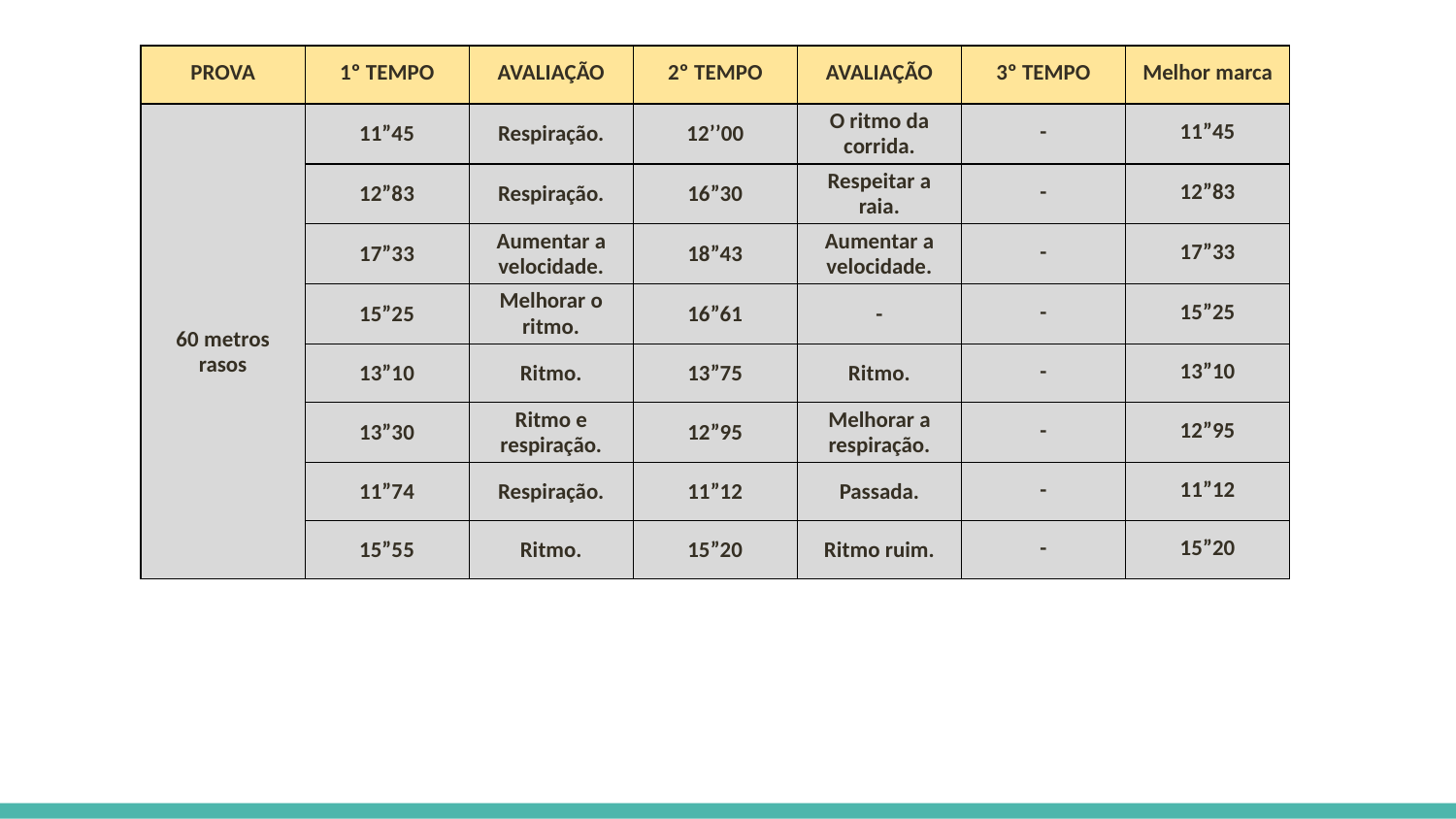

| PROVA | 1º TEMPO | AVALIAÇÃO | 2º TEMPO | AVALIAÇÃO | 3º TEMPO | Melhor marca |
| --- | --- | --- | --- | --- | --- | --- |
| 60 metros rasos | 11”45 | Respiração. | 12’’00 | O ritmo da corrida. | - | 11”45 |
|  | 12”83 | Respiração. | 16”30 | Respeitar a raia. | - | 12”83 |
|  | 17”33 | Aumentar a velocidade. | 18”43 | Aumentar a velocidade. | - | 17”33 |
|  | 15”25 | Melhorar o ritmo. | 16”61 | - | - | 15”25 |
|  | 13”10 | Ritmo. | 13”75 | Ritmo. | - | 13”10 |
|  | 13”30 | Ritmo e respiração. | 12”95 | Melhorar a respiração. | - | 12”95 |
|  | 11”74 | Respiração. | 11”12 | Passada. | - | 11”12 |
|  | 15”55 | Ritmo. | 15”20 | Ritmo ruim. | - | 15”20 |